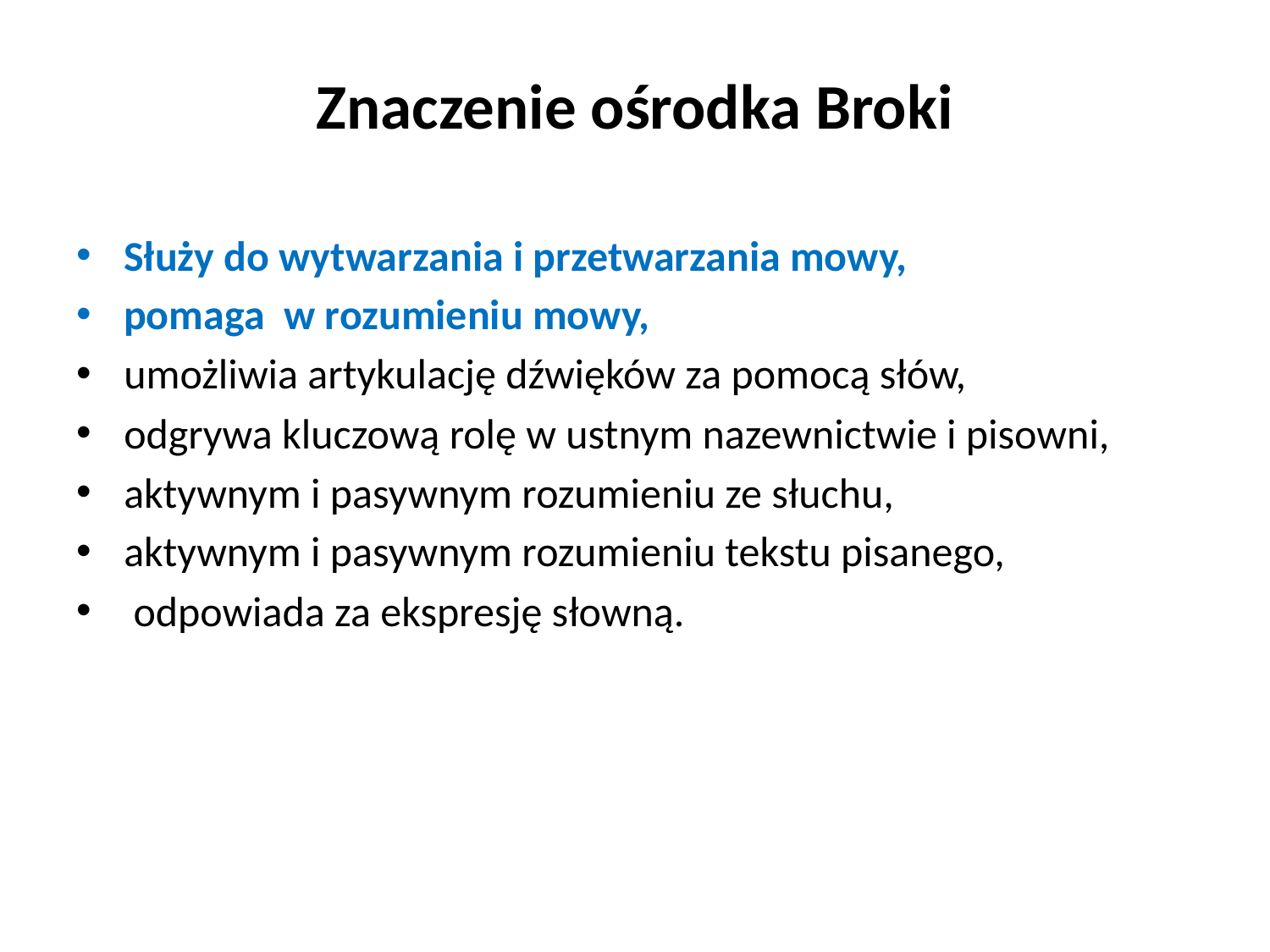

# Znaczenie ośrodka Broki
Służy do wytwarzania i przetwarzania mowy,
pomaga  w rozumieniu mowy,
umożliwia artykulację dźwięków za pomocą słów,
odgrywa kluczową rolę w ustnym nazewnictwie i pisowni,
aktywnym i pasywnym rozumieniu ze słuchu,
aktywnym i pasywnym rozumieniu tekstu pisanego,
 odpowiada za ekspresję słowną.